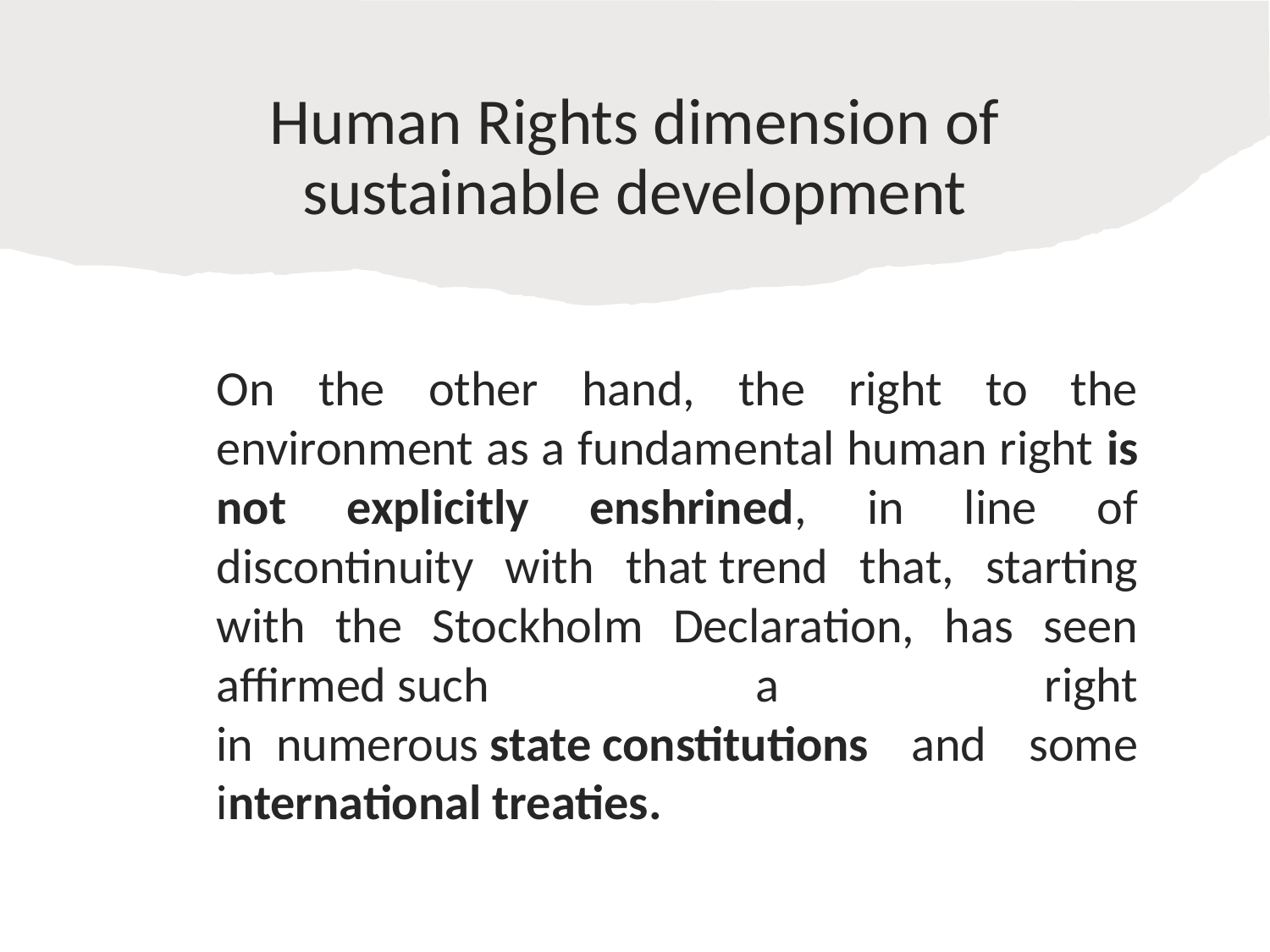

# Human Rights dimension of sustainable development
On the other hand, the right to the environment as a fundamental human right is not explicitly enshrined, in line of discontinuity with that trend that, starting with the Stockholm Declaration, has seen affirmed such a right in  numerous state constitutions and some international treaties.